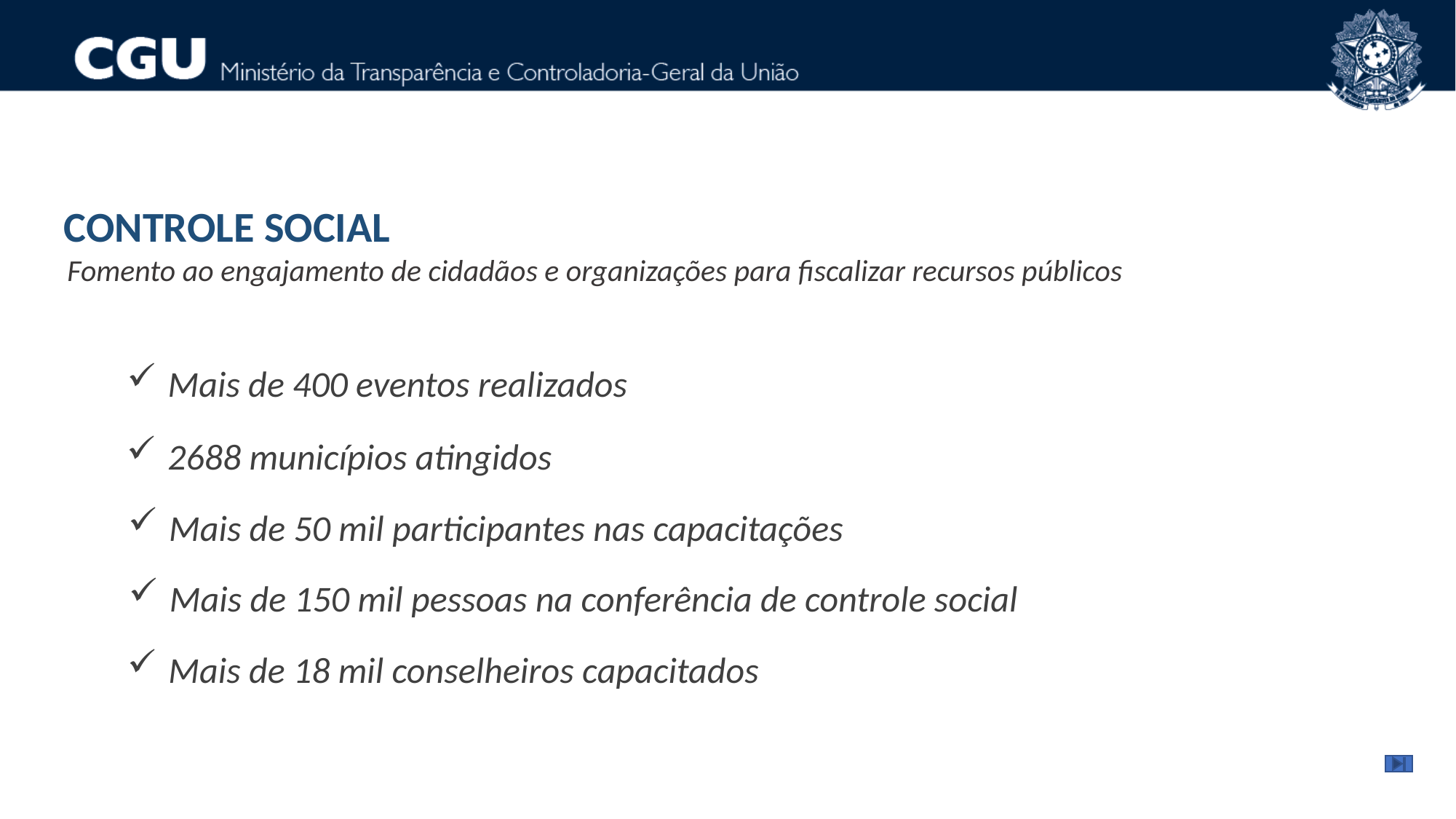

CONTROLE SOCIAL
Fomento ao engajamento de cidadãos e organizações para fiscalizar recursos públicos
Mais de 400 eventos realizados
2688 municípios atingidos
Mais de 50 mil participantes nas capacitações
Mais de 150 mil pessoas na conferência de controle social
Mais de 18 mil conselheiros capacitados